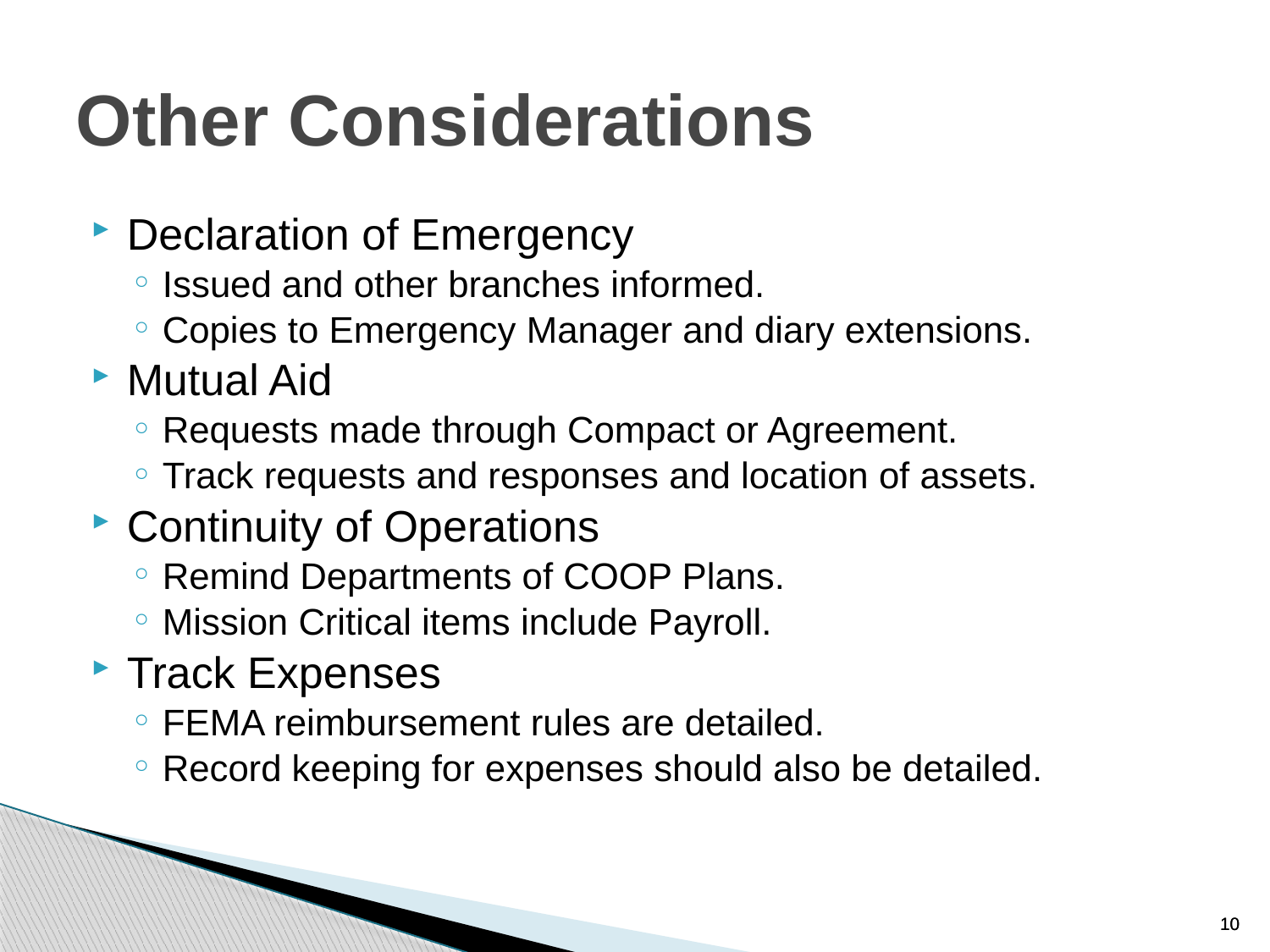

# Other Considerations
Declaration of Emergency
Issued and other branches informed.
Copies to Emergency Manager and diary extensions.
Mutual Aid
Requests made through Compact or Agreement.
Track requests and responses and location of assets.
Continuity of Operations
Remind Departments of COOP Plans.
Mission Critical items include Payroll.
Track Expenses
FEMA reimbursement rules are detailed.
Record keeping for expenses should also be detailed.

10
10